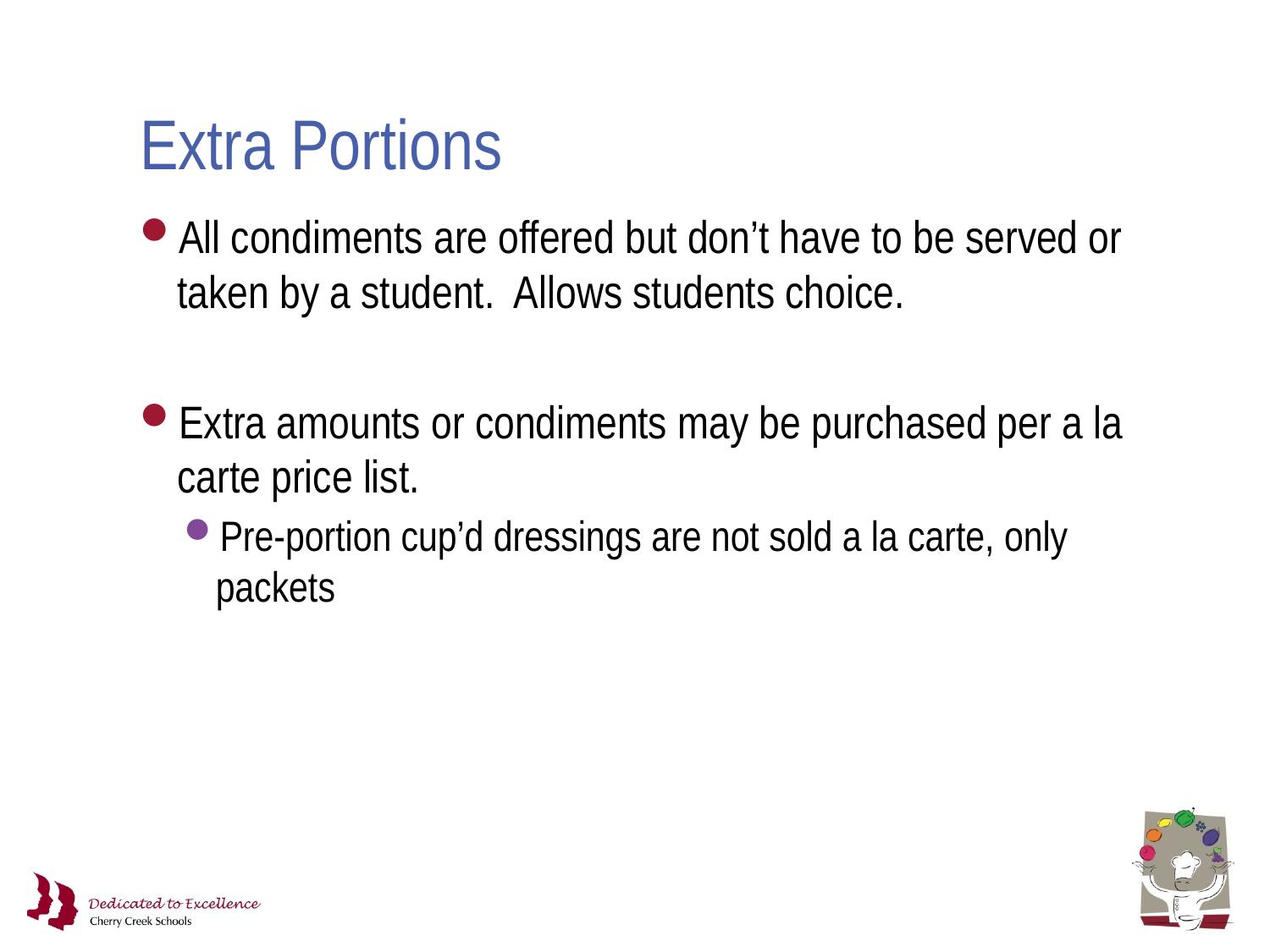

# Extra Portions
All condiments are offered but don’t have to be served or taken by a student.  Allows students choice.

Extra amounts or condiments may be purchased per a la carte price list.
Pre-portion cup’d dressings are not sold a la carte, only packets